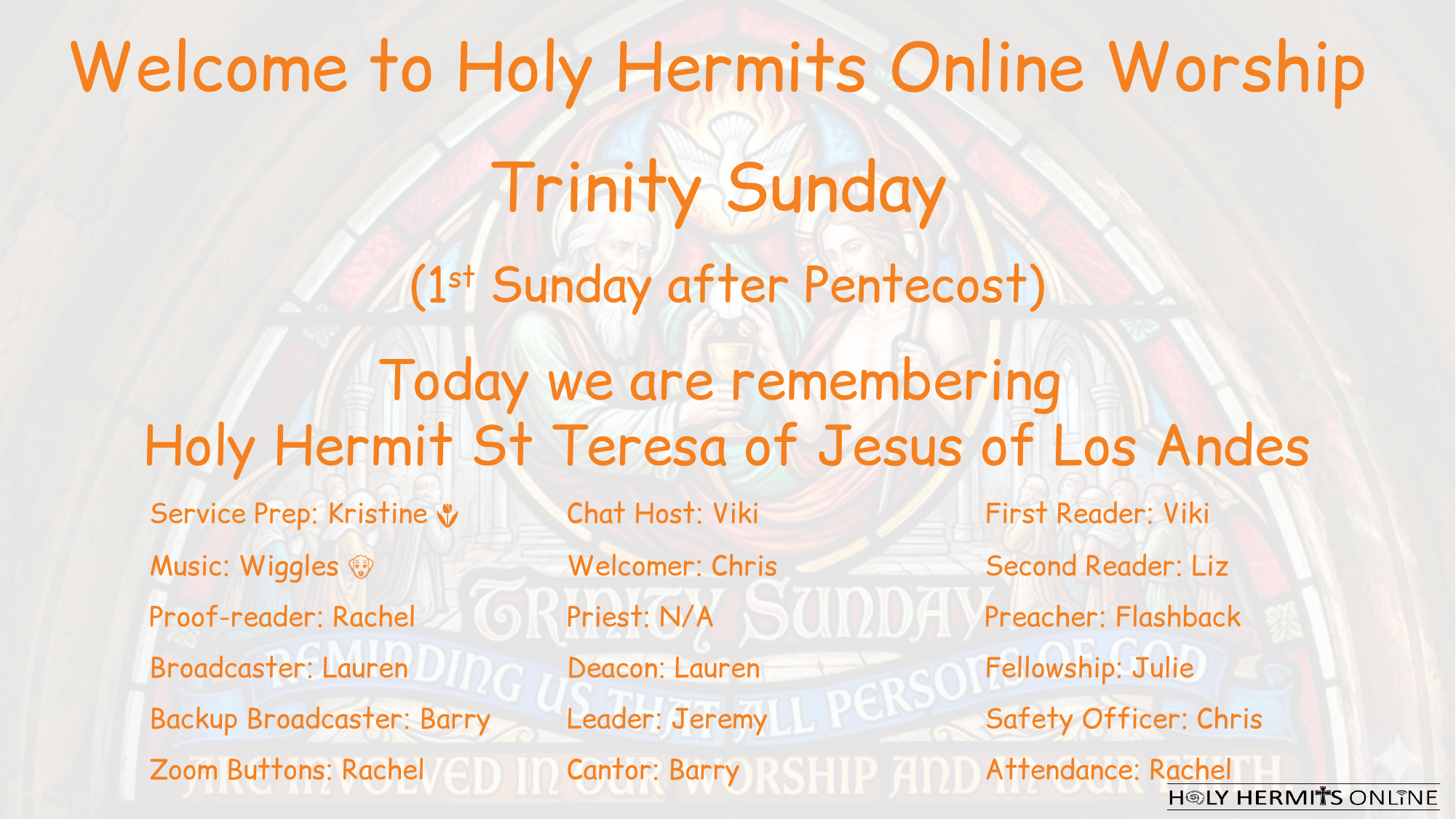

Welcome to Holy Hermits Online Worship
Trinity Sunday
(1st Sunday after Pentecost)
Today we are remembering
Holy Hermit St Teresa of Jesus of Los Andes
| Service Prep: Kristine 🌷 | Chat Host: Viki | First Reader: Viki |
| --- | --- | --- |
| Music: Wiggles 🐶 | Welcomer: Chris | Second Reader: Liz |
| Proof-reader: Rachel | Priest: N/A | Preacher: Flashback |
| Broadcaster: Lauren | Deacon: Lauren | Fellowship: Julie |
| Backup Broadcaster: Barry | Leader: Jeremy | Safety Officer: Chris |
| Zoom Buttons: Rachel | Cantor: Barry | Attendance: Rachel |